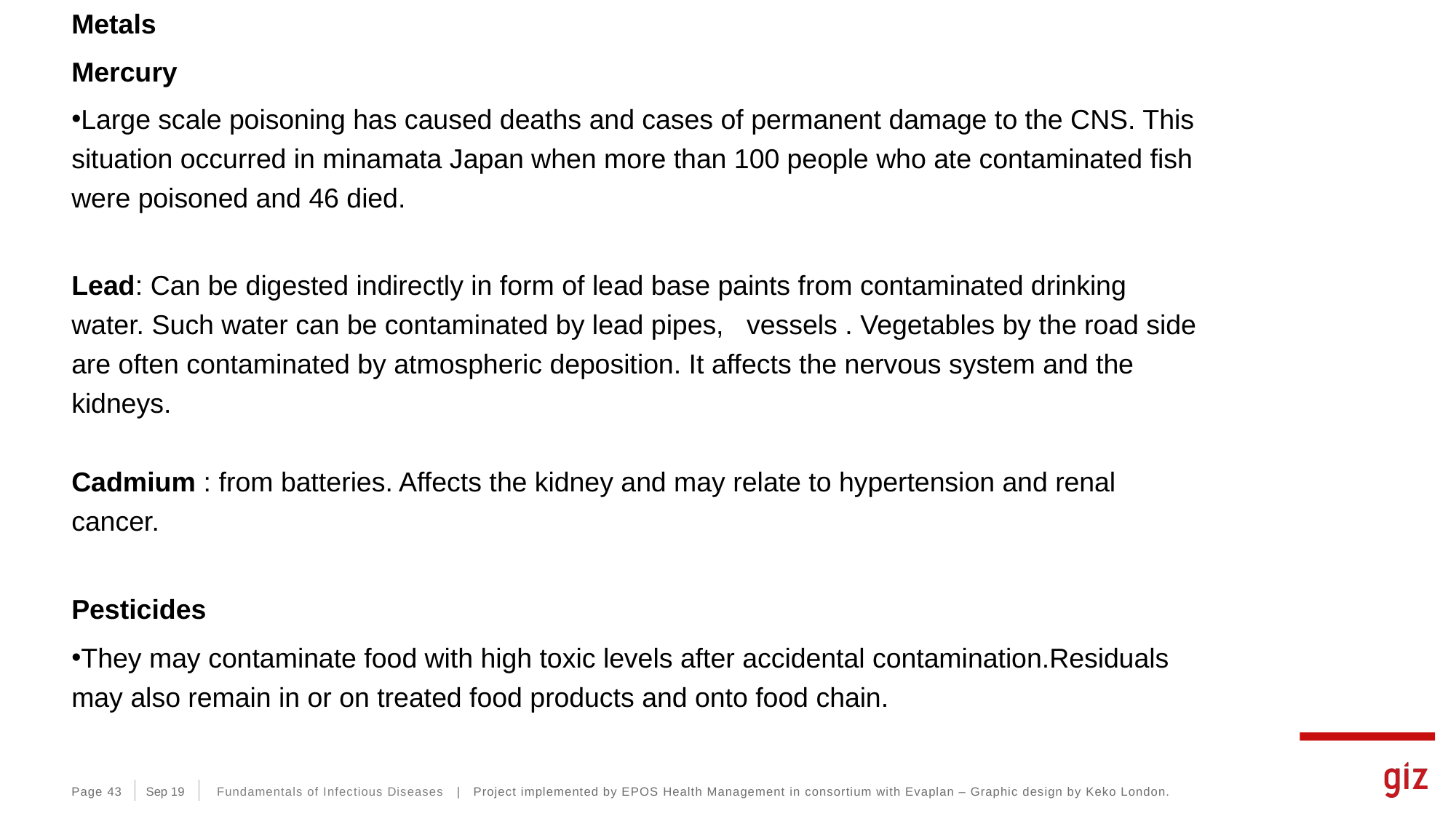

Metals
Mercury
Large scale poisoning has caused deaths and cases of permanent damage to the CNS. This situation occurred in minamata Japan when more than 100 people who ate contaminated fish were poisoned and 46 died.

Lead: Can be digested indirectly in form of lead base paints from contaminated drinking water. Such water can be contaminated by lead pipes,   vessels . Vegetables by the road side are often contaminated by atmospheric deposition. It affects the nervous system and the kidneys.

Cadmium : from batteries. Affects the kidney and may relate to hypertension and renal cancer.

Pesticides
They may contaminate food with high toxic levels after accidental contamination.Residuals may also remain in or on treated food products and onto food chain.